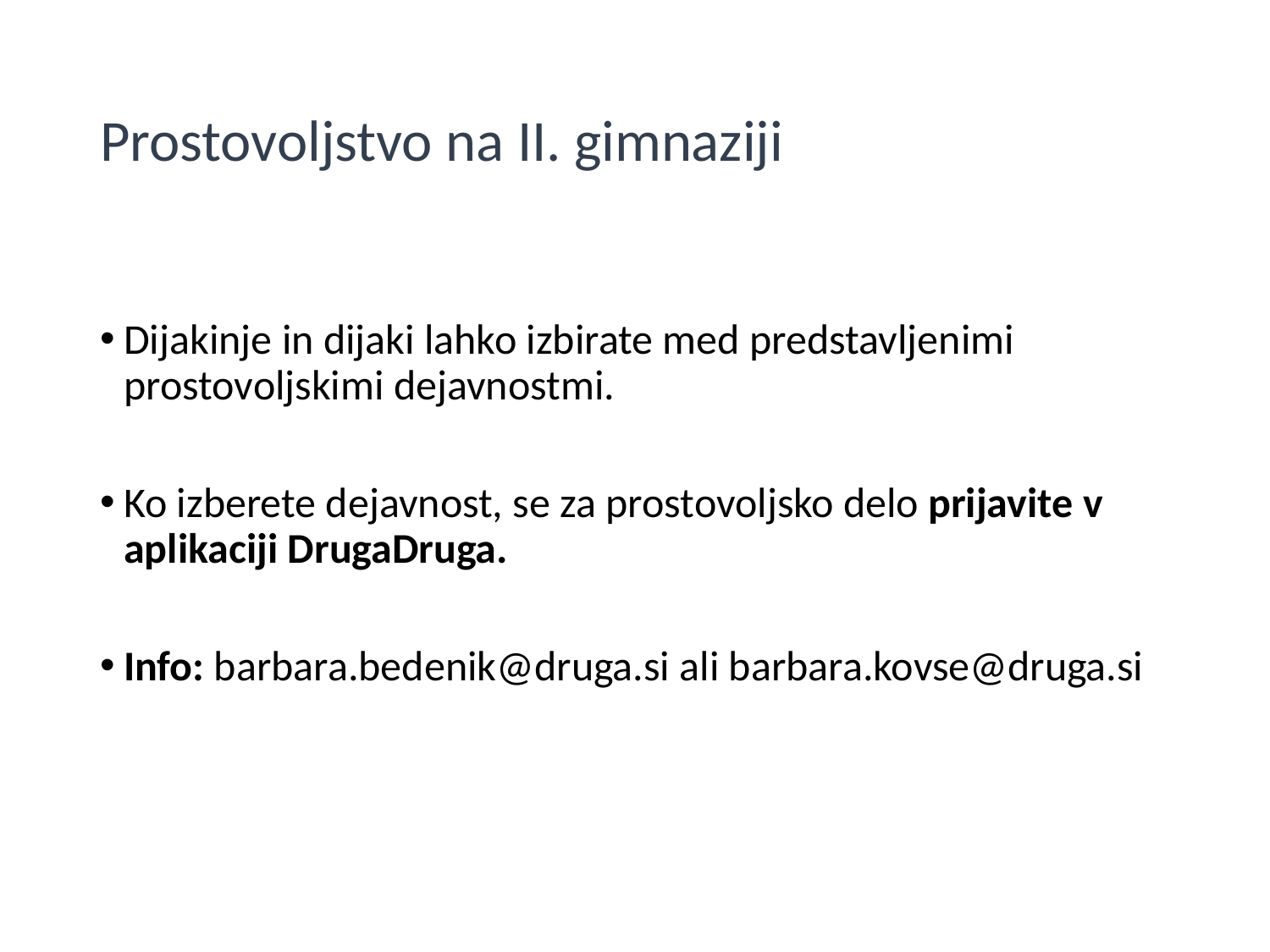

# Prostovoljstvo na II. gimnaziji

Dijakinje in dijaki lahko izbirate med predstavljenimi prostovoljskimi dejavnostmi.

Ko izberete dejavnost, se za prostovoljsko delo prijavite v aplikaciji DrugaDruga.

Info: barbara.bedenik@druga.si ali barbara.kovse@druga.si